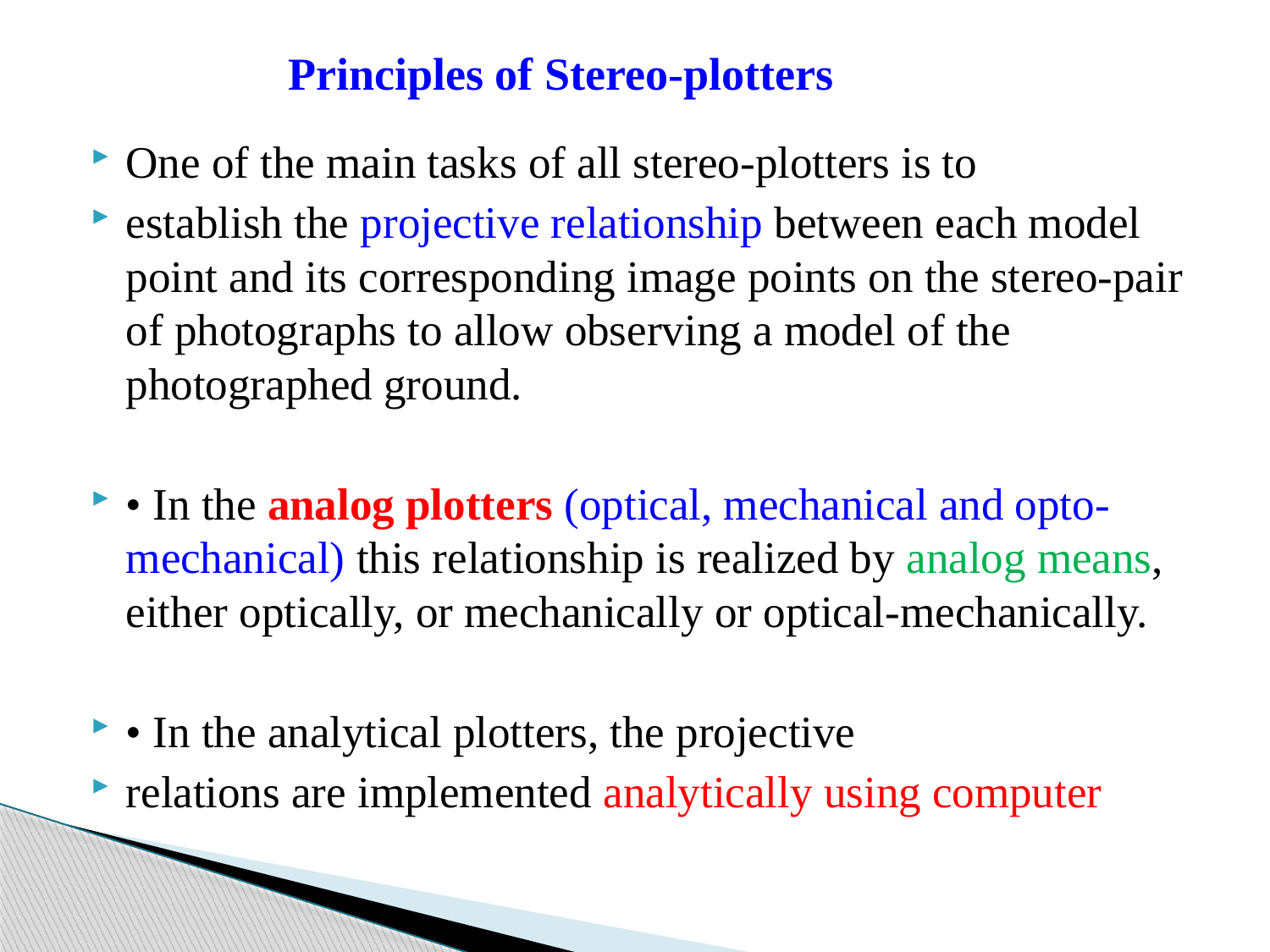

# Principles of Stereo-plotters
One of the main tasks of all stereo-plotters is to
establish the projective relationship between each model point and its corresponding image points on the stereo-pair of photographs to allow observing a model of the photographed ground.

• In the analog plotters (optical, mechanical and opto-mechanical) this relationship is realized by analog means, either optically, or mechanically or optical‐mechanically.

• In the analytical plotters, the projective
relations are implemented analytically using computer